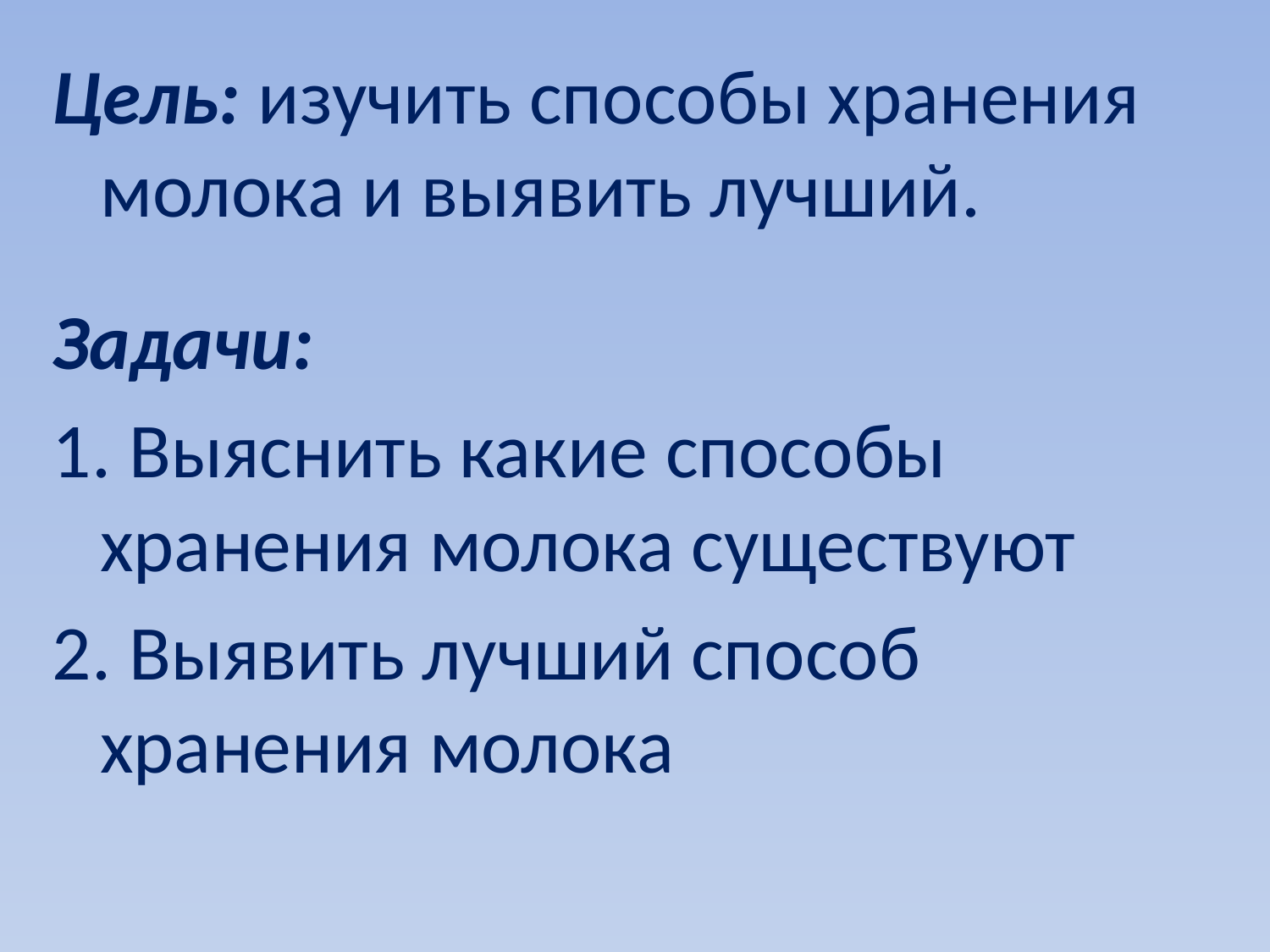

Цель: изучить способы хранения молока и выявить лучший.

Задачи:
1. Выяснить какие способы хранения молока существуют
2. Выявить лучший способ хранения молока